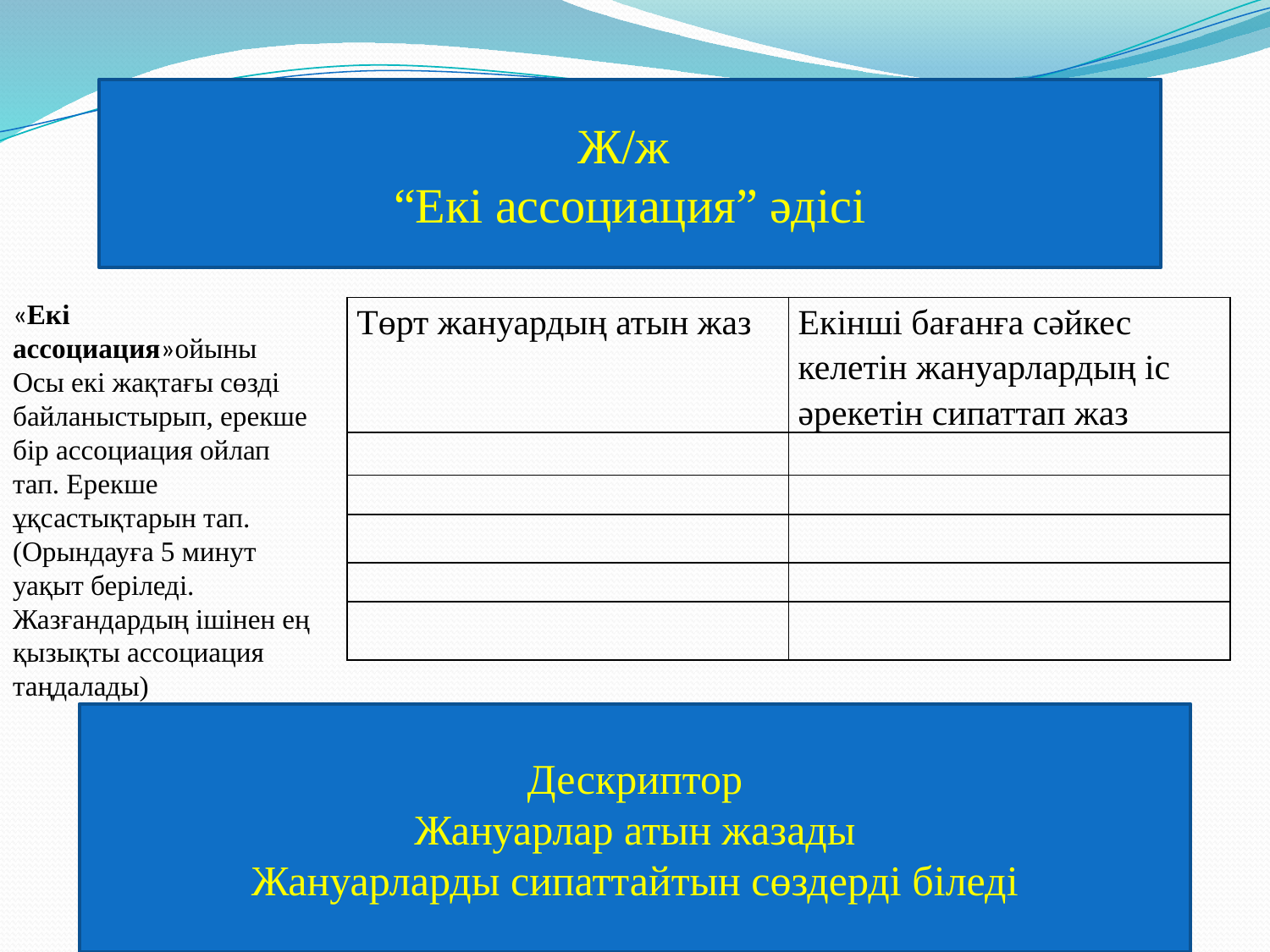

Ж/ж
“Екі ассоциация” әдісі
«Екі ассоциация»ойыны
Осы екі жақтағы сөзді байланыстырып, ерекше бір ассоциация ойлап тап. Ерекше ұқсастықтарын тап.  (Орындауға 5 минут уақыт беріледі. Жазғандардың ішінен ең қызықты ассоциация таңдалады)

| Төрт жануардың атын жаз | Екінші бағанға сәйкес келетін жануарлардың іс әрекетін сипаттап жаз |
| --- | --- |
|  |  |
|  |  |
|  |  |
|  |  |
|  |  |
Дескриптор
Жануарлар атын жазады
Жануарларды сипаттайтын сөздерді біледі